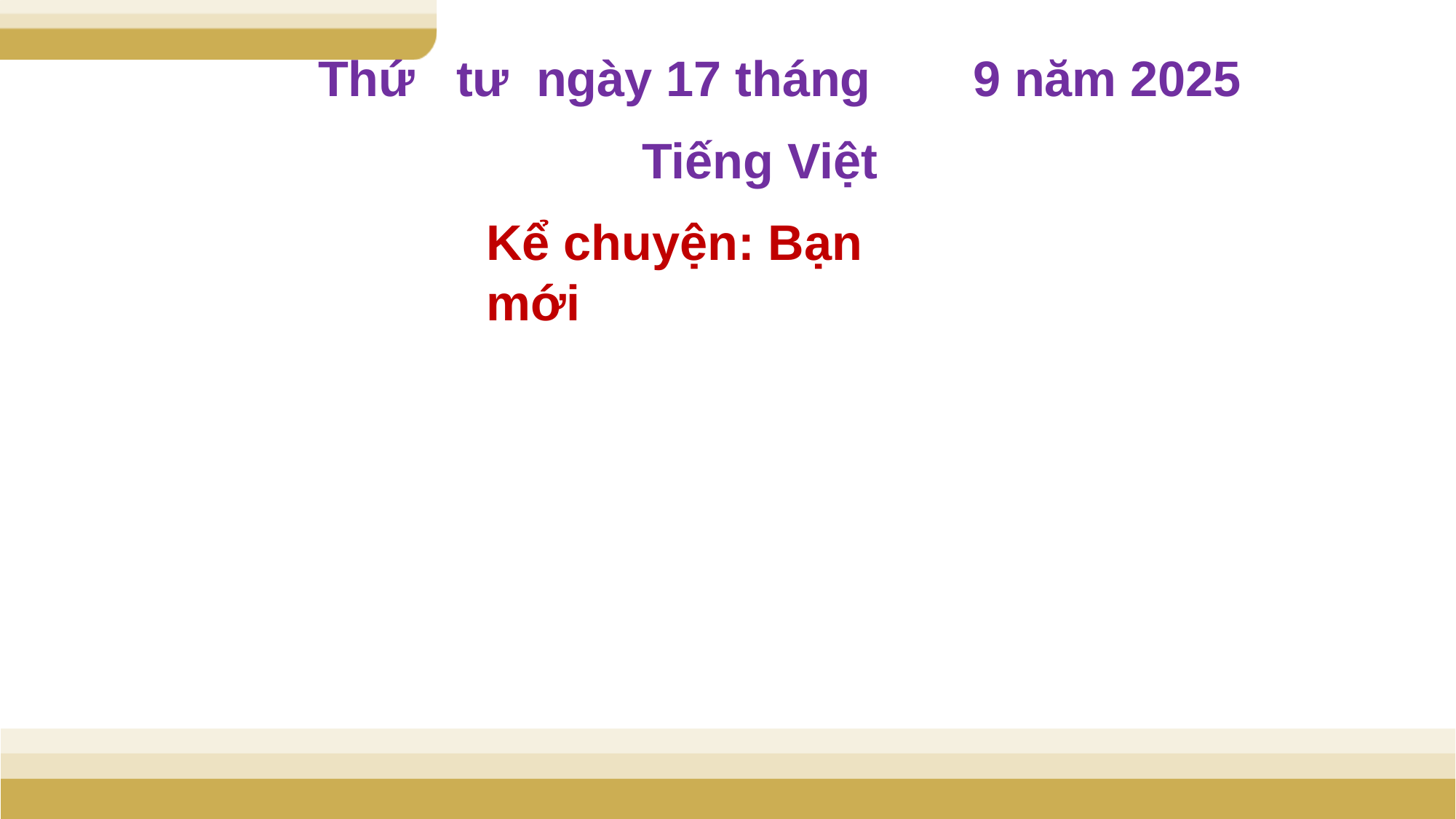

Thứ   tư	ngày 17 tháng	9 năm 2025
Tiếng Việt
Kể chuyện: Bạn mới